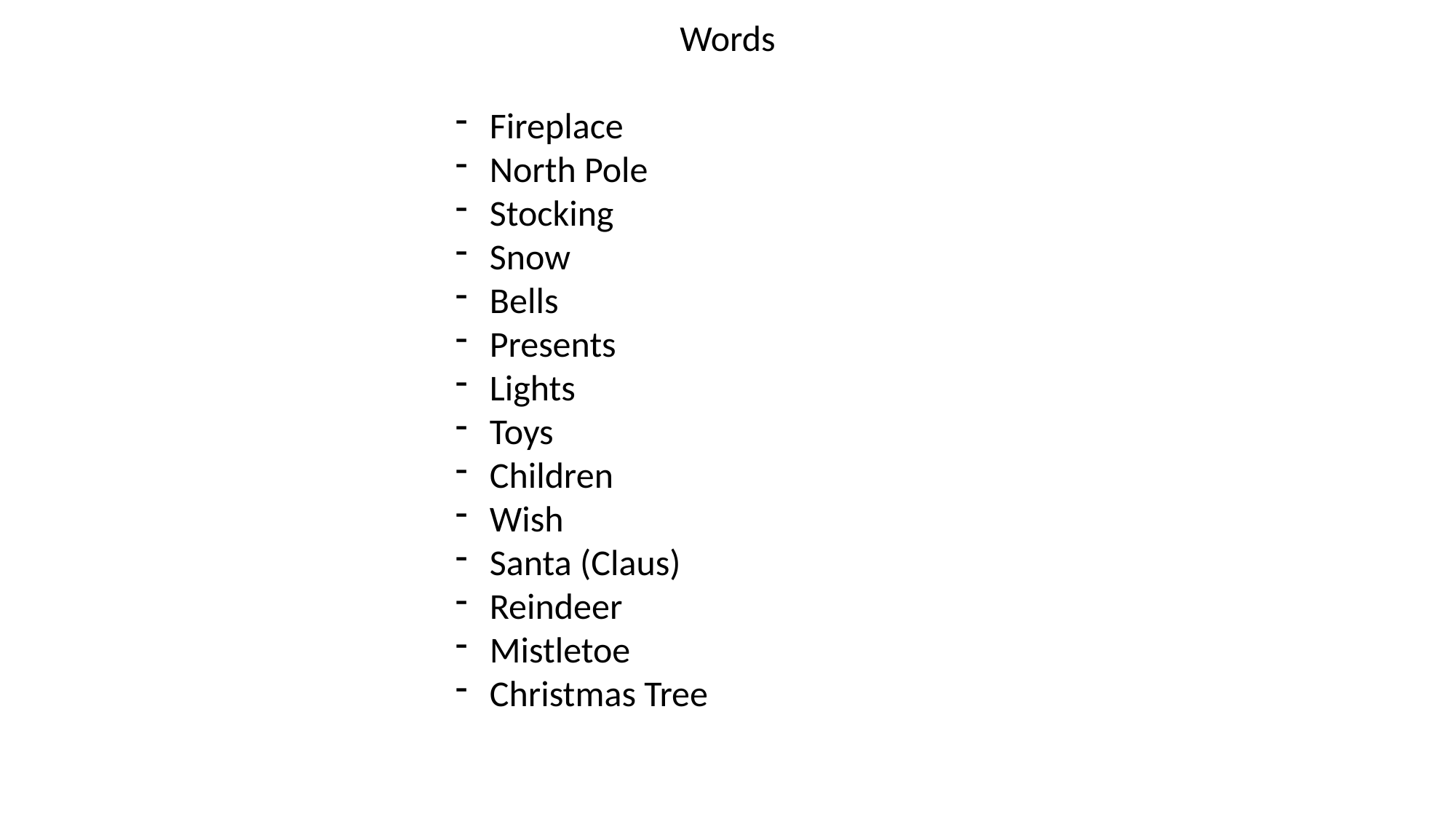

Words

Fireplace
North Pole
Stocking
Snow
Bells
Presents
Lights
Toys
Children
Wish
Santa (Claus)
Reindeer
Mistletoe
Christmas Tree